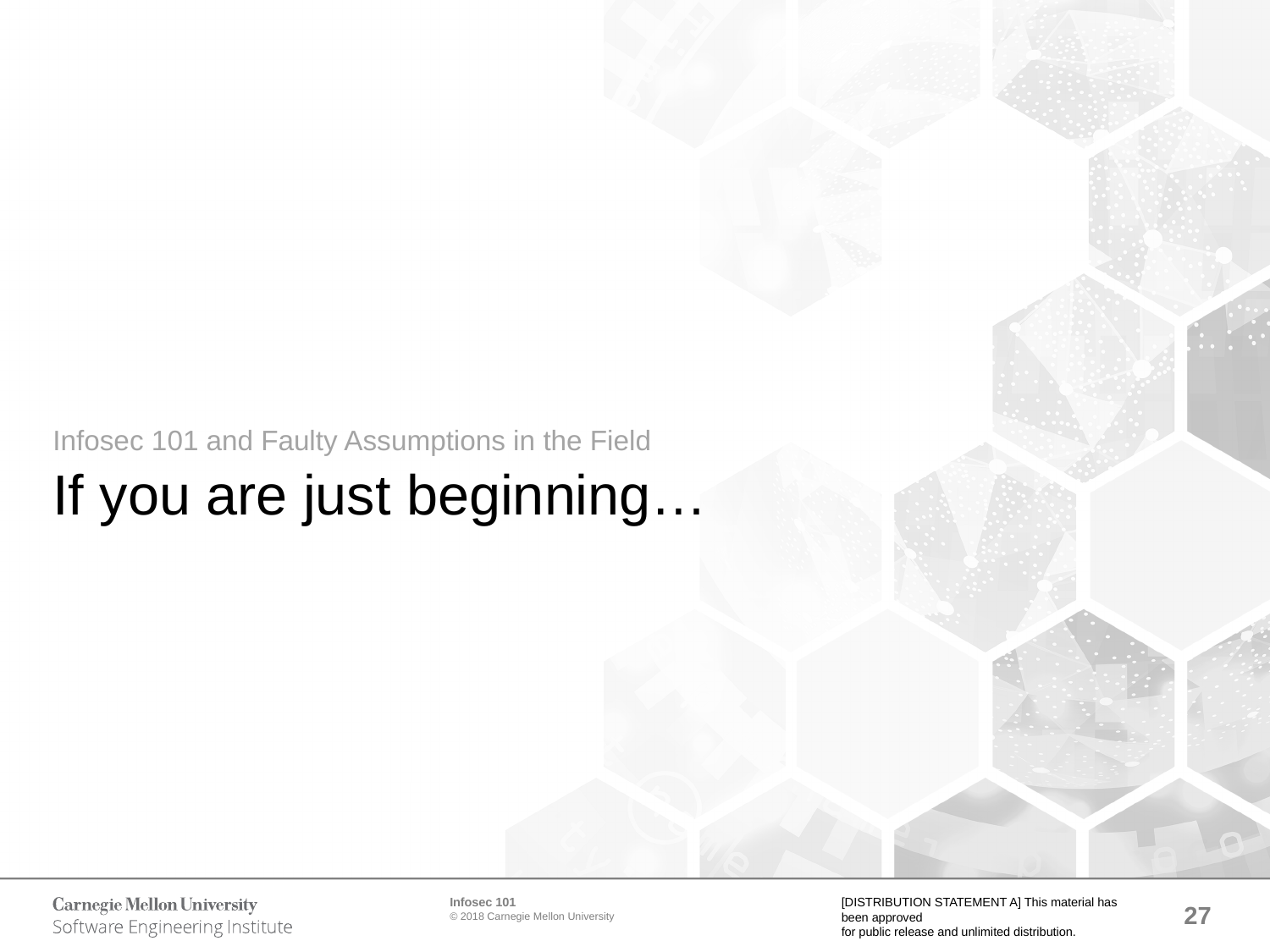

# Infosec 101 and Faulty Assumptions in the Field
If you are just beginning…